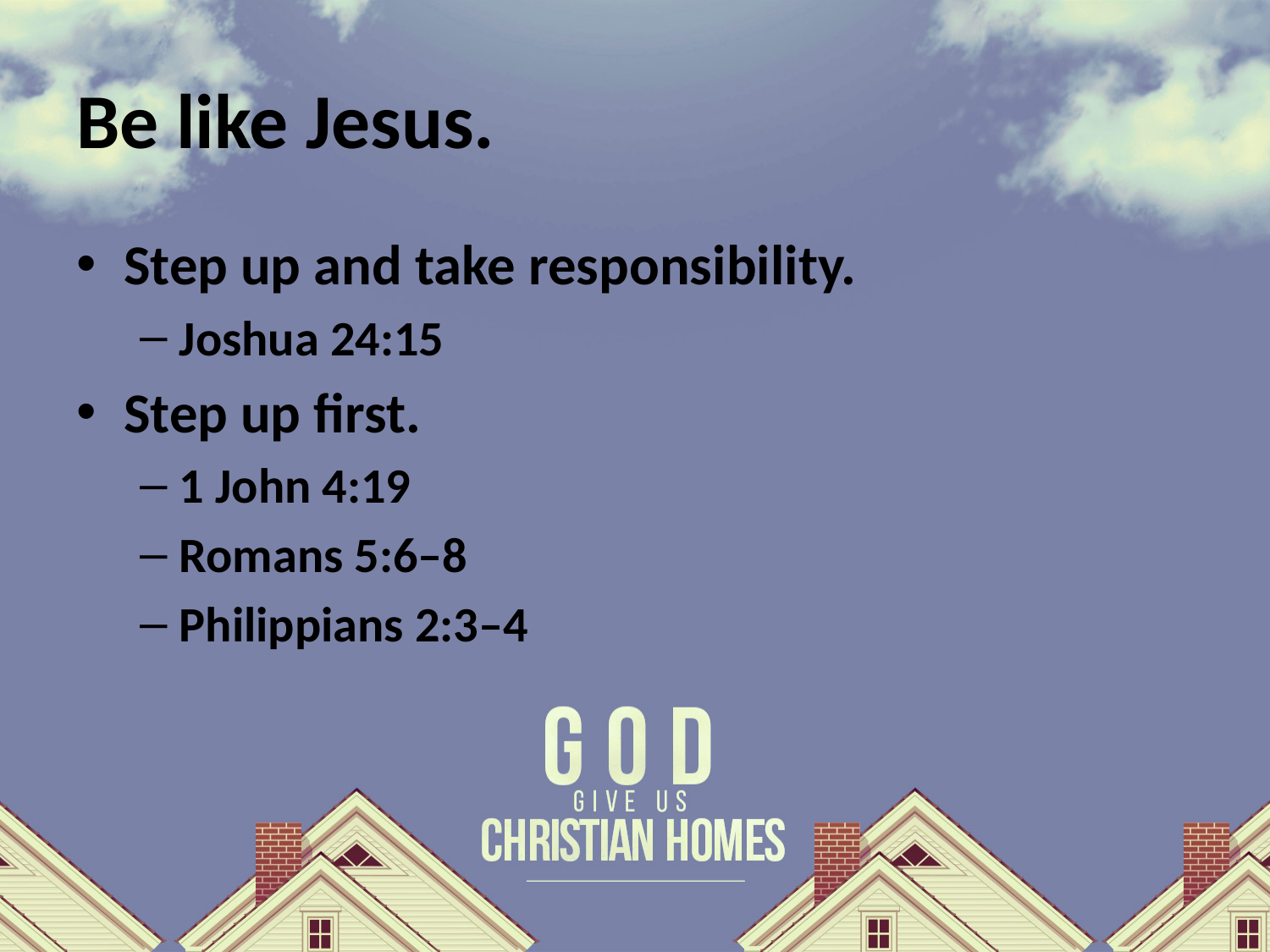

# Be like Jesus.
Step up and take responsibility.
Joshua 24:15
Step up first.
1 John 4:19
Romans 5:6–8
Philippians 2:3–4